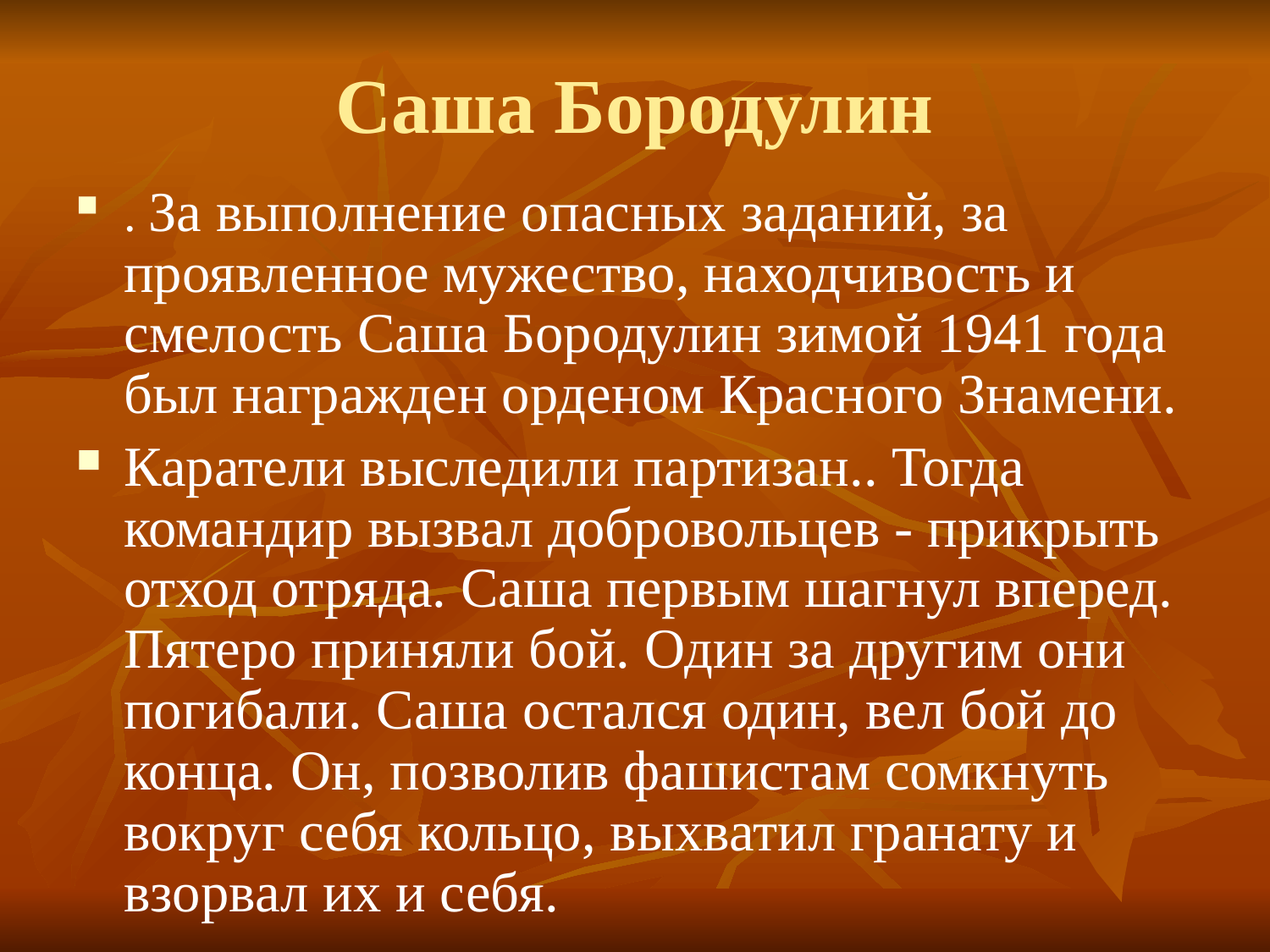

Саша Бородулин
. За выполнение опасных заданий, за проявленное мужество, находчивость и смелость Саша Бородулин зимой 1941 года был награжден орденом Красного Знамени.
Каратели выследили партизан.. Тогда командир вызвал добровольцев - прикрыть отход отряда. Саша первым шагнул вперед. Пятеро приняли бой. Один за другим они погибали. Саша остался один, вел бой до конца. Он, позволив фашистам сомкнуть вокруг себя кольцо, выхватил гранату и взорвал их и себя.